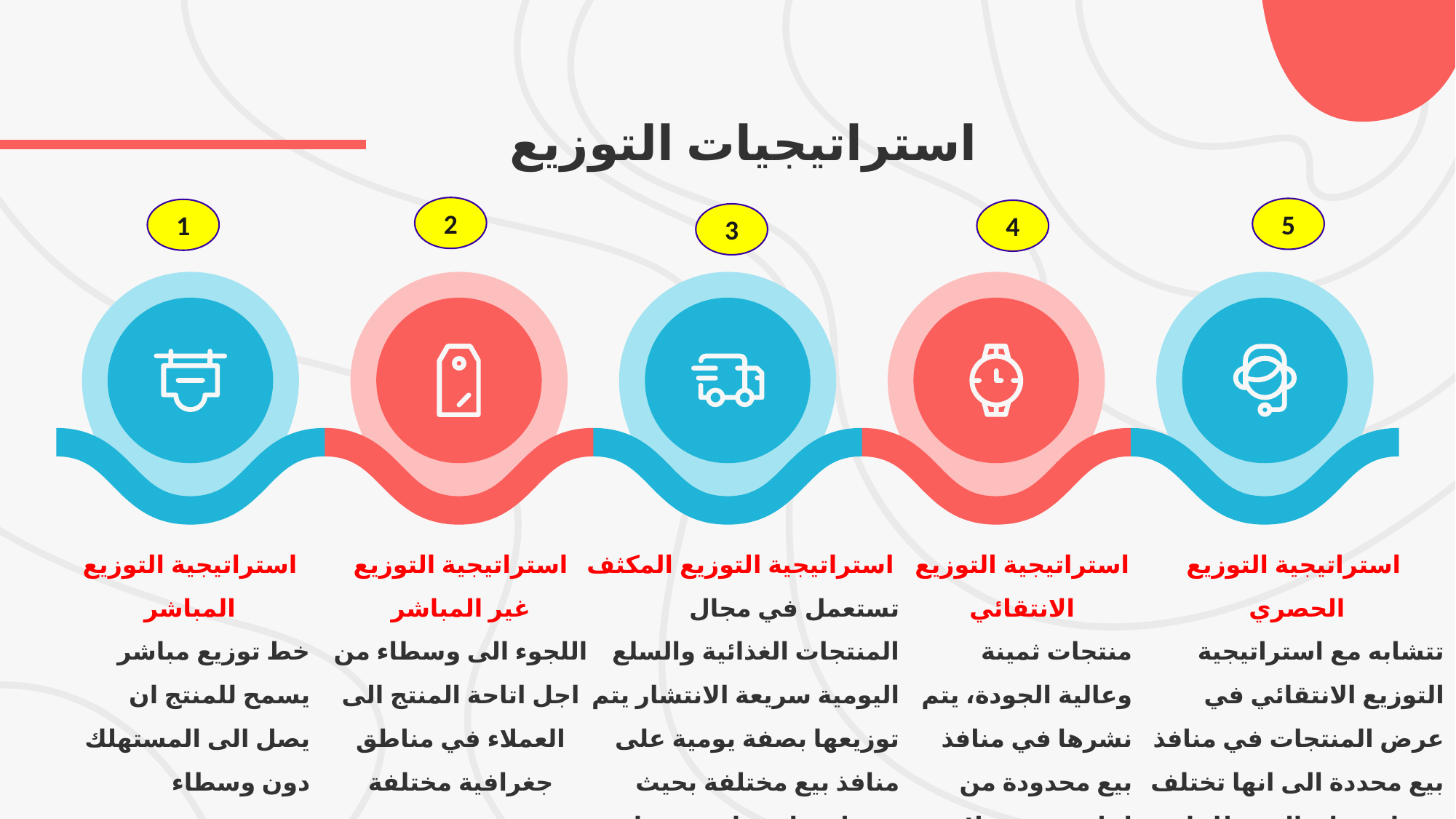

استراتيجيات التوزيع
2
5
1
4
3

استراتيجية التوزيع المباشر
خط توزيع مباشر يسمح للمنتج ان يصل الى المستهلك دون وسطاء
استراتيجية التوزيع غير المباشر
اللجوء الى وسطاء من اجل اتاحة المنتج الى العملاء في مناطق جغرافية مختلفة
استراتيجية التوزيع المكثف
تستعمل في مجال المنتجات الغذائية والسلع اليومية سريعة الانتشار يتم توزيعها بصفة يومية على منافذ بيع مختلفة بحيث يسهل تواجدها بصفة دائمة امام العملاء، يتم الاستعانة بتجار الجملة والتجزئة
استراتيجية التوزيع الانتقائي
منتجات ثمينة وعالية الجودة، يتم نشرها في منافذ بيع محدودة من اجل جذب عملاء مميزين
استراتيجية التوزيع الحصري
تتشابه مع استراتيجية التوزيع الانتقائي في عرض المنتجات في منافذ بيع محددة الى انها تختلف معها في ان الوسطاء او الوكلاء يتمتعون بحق التحكم في الاتفاق وحق بيع المنتجات بشكل حصري